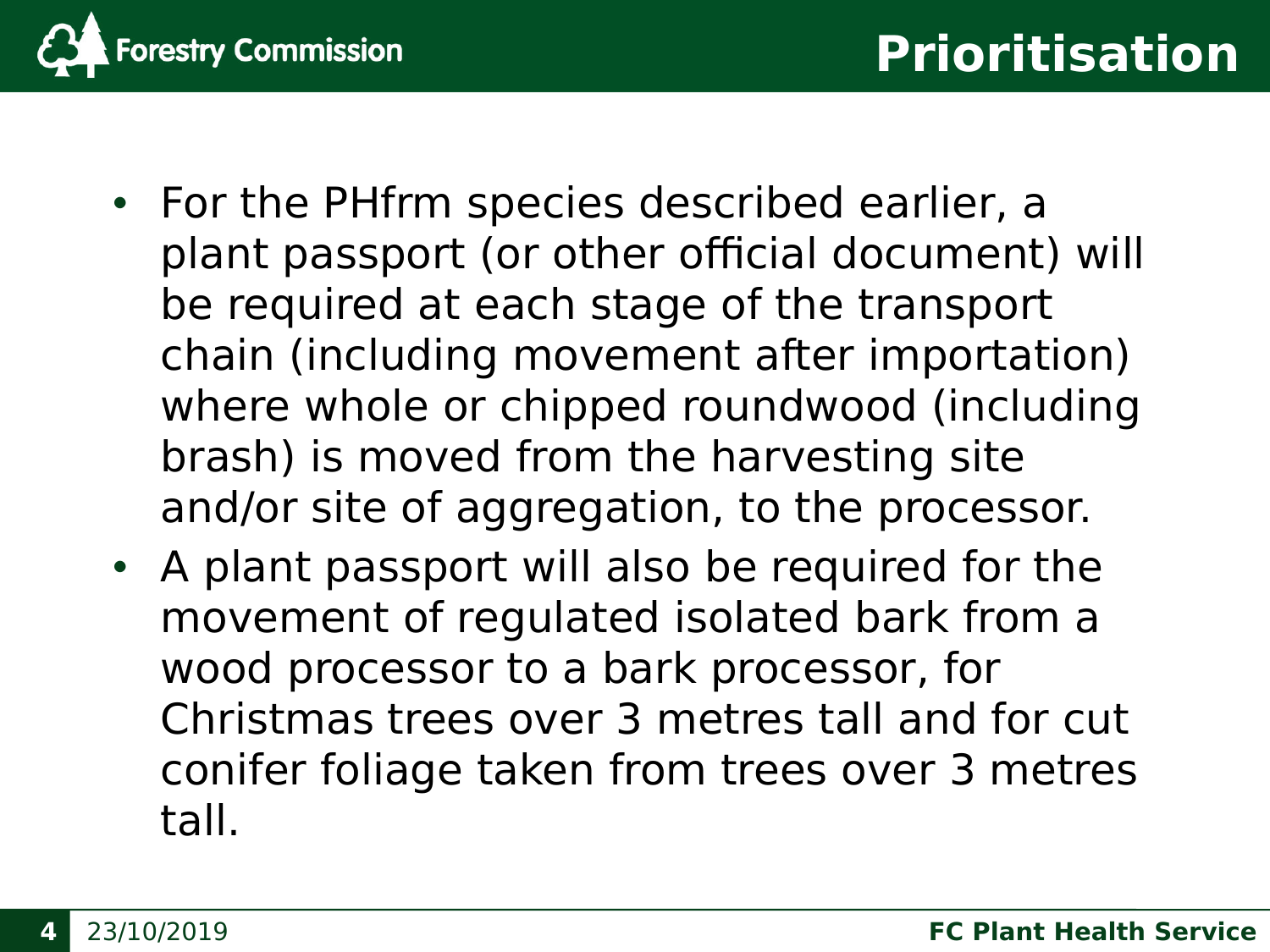

# Prioritisation
For the PHfrm species described earlier, a plant passport (or other official document) will be required at each stage of the transport chain (including movement after importation) where whole or chipped roundwood (including brash) is moved from the harvesting site and/or site of aggregation, to the processor.
A plant passport will also be required for the movement of regulated isolated bark from a wood processor to a bark processor, for Christmas trees over 3 metres tall and for cut conifer foliage taken from trees over 3 metres tall.

4
23/10/2019
FC Plant Health Service